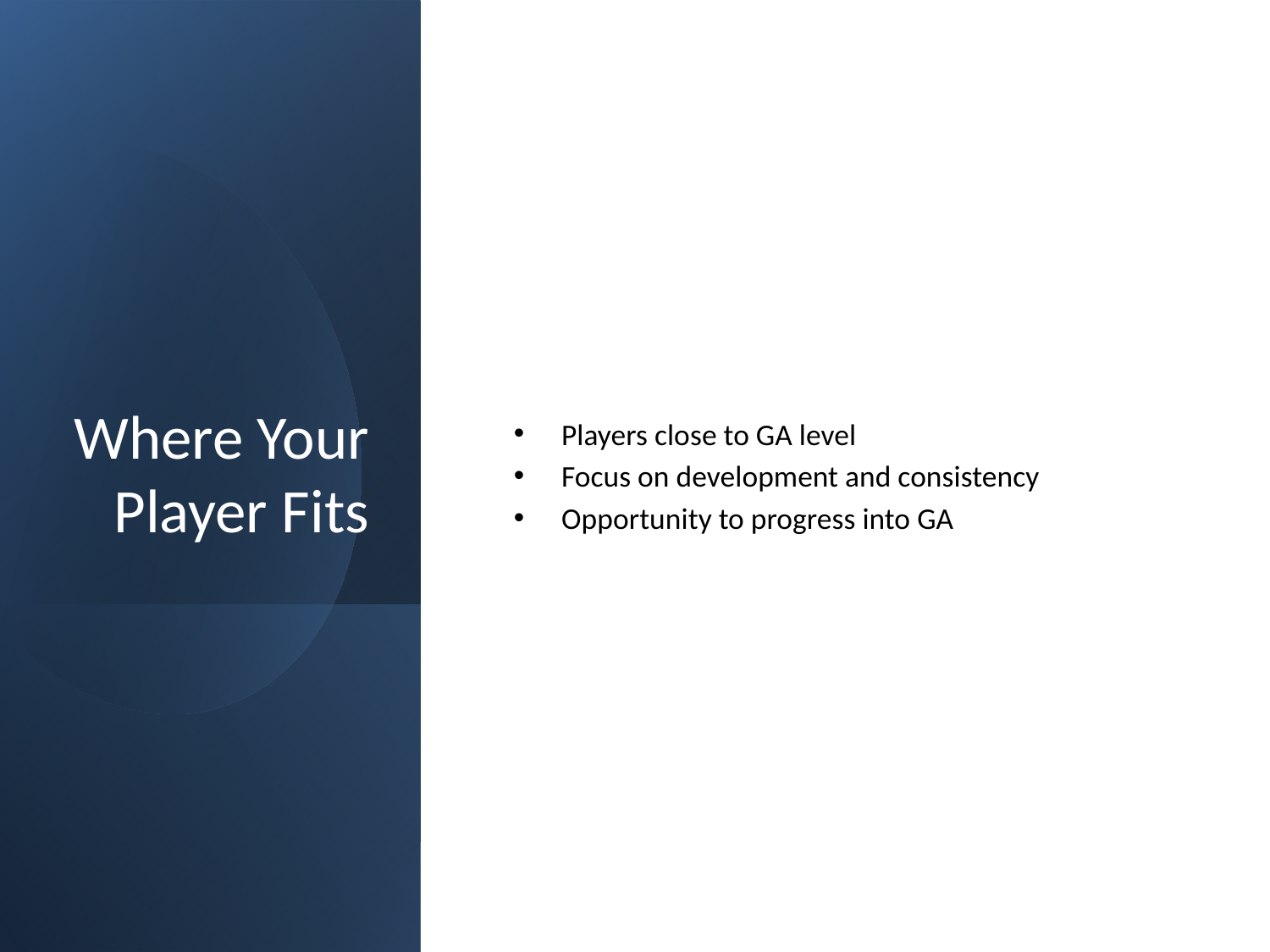

# Where Your Player Fits
Players close to GA level
Focus on development and consistency
Opportunity to progress into GA